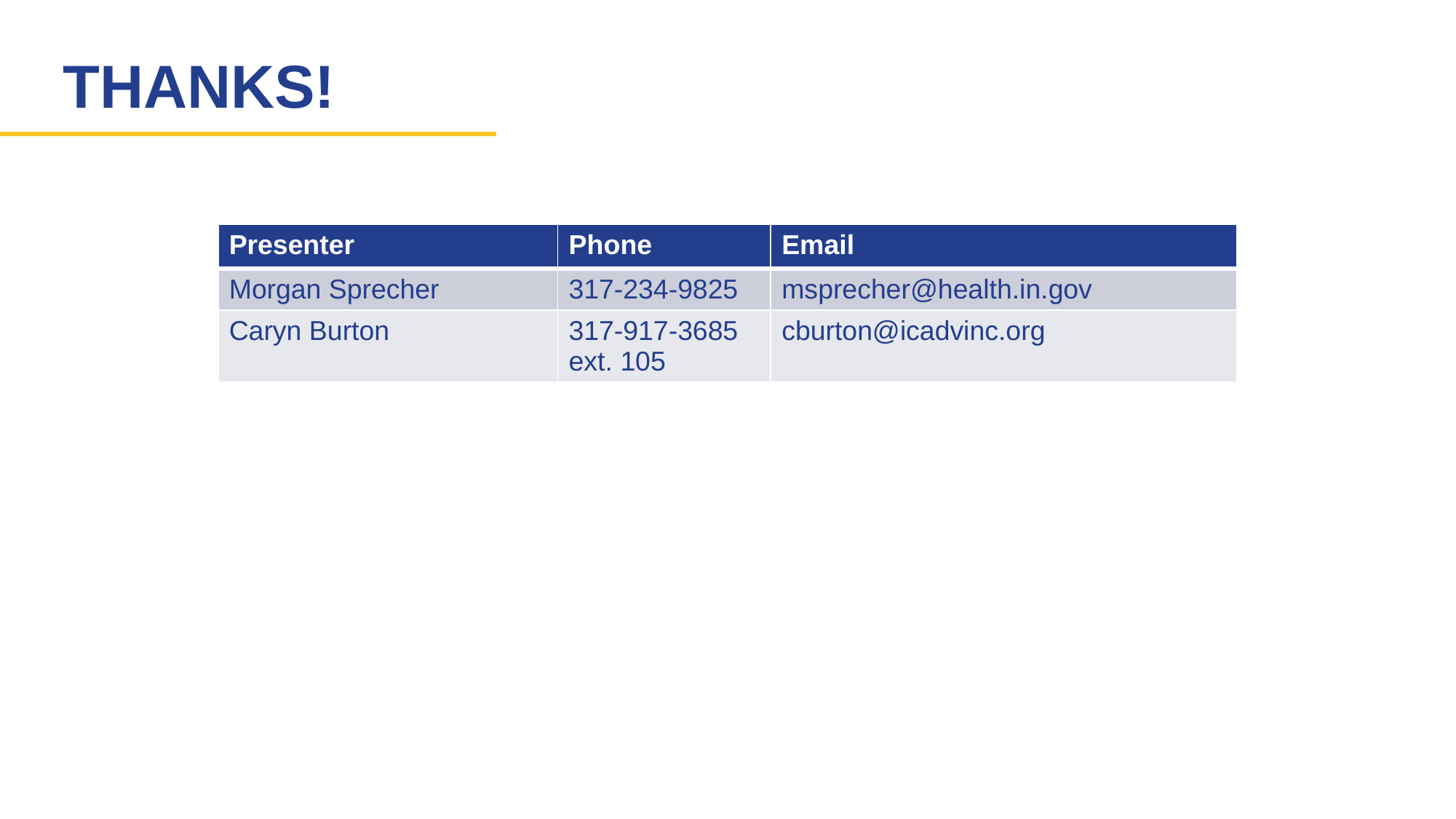

# THANKS!
| Presenter | Phone | Email |
| --- | --- | --- |
| Morgan Sprecher | 317-234-9825 | msprecher@health.in.gov |
| Caryn Burton | 317-917-3685 ext. 105 | cburton@icadvinc.org |
15